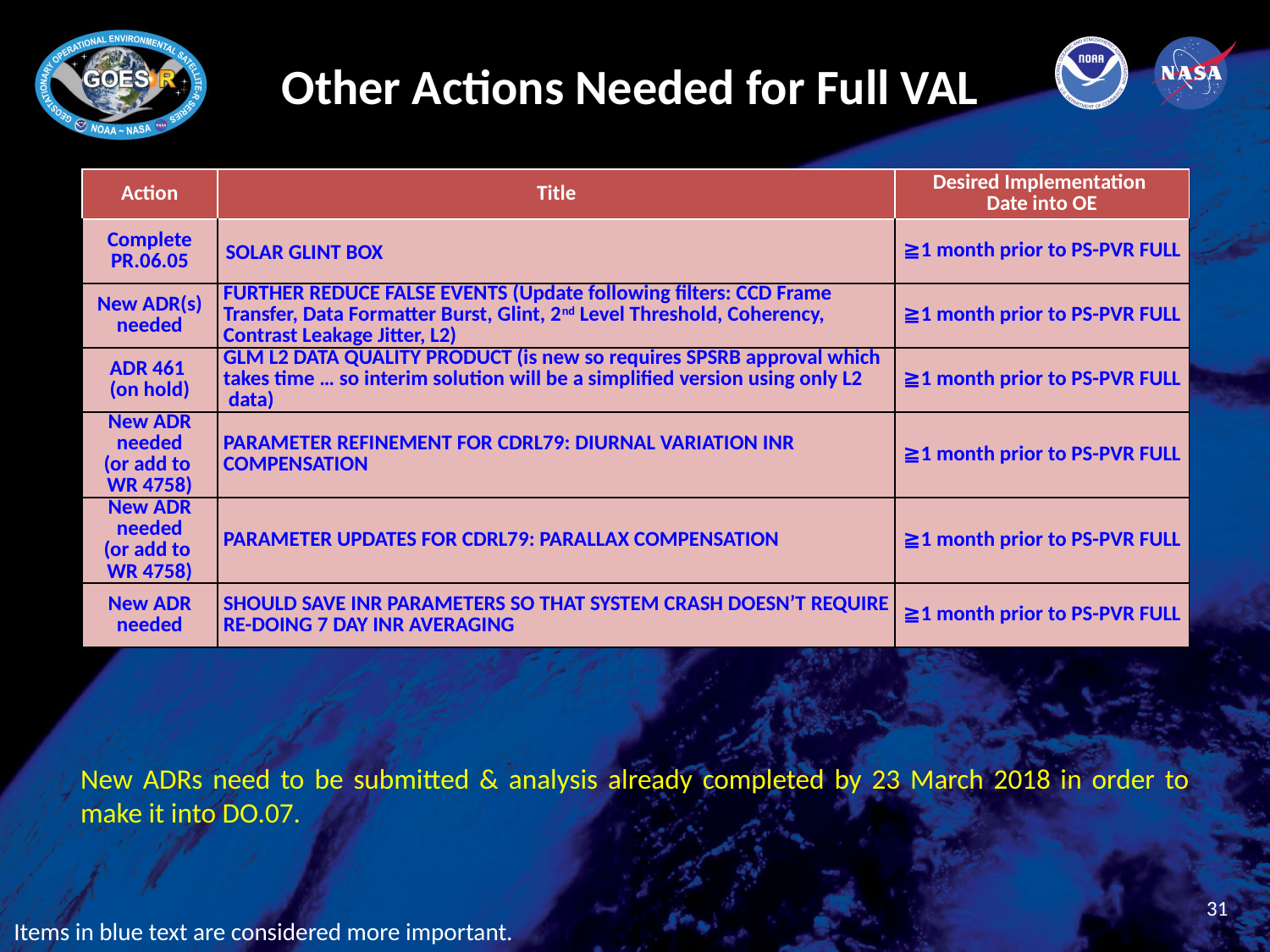

# Other Actions Needed for Full VAL
| Action | Title | Desired Implementation Date into OE |
| --- | --- | --- |
| Complete PR.06.05 | SOLAR GLINT BOX | ≧1 month prior to PS-PVR FULL |
| New ADR(s) needed | FURTHER REDUCE FALSE EVENTS (Update following filters: CCD Frame Transfer, Data Formatter Burst, Glint, 2nd Level Threshold, Coherency, Contrast Leakage Jitter, L2) | ≧1 month prior to PS-PVR FULL |
| ADR 461 (on hold) | GLM L2 DATA QUALITY PRODUCT (is new so requires SPSRB approval which takes time … so interim solution will be a simplified version using only L2 data) | ≧1 month prior to PS-PVR FULL |
| New ADR needed (or add to WR 4758) | PARAMETER REFINEMENT FOR CDRL79: DIURNAL VARIATION INR COMPENSATION | ≧1 month prior to PS-PVR FULL |
| New ADR needed (or add to WR 4758) | PARAMETER UPDATES FOR CDRL79: PARALLAX COMPENSATION | ≧1 month prior to PS-PVR FULL |
| New ADR needed | SHOULD SAVE INR PARAMETERS SO THAT SYSTEM CRASH DOESN’T REQUIRE RE-DOING 7 DAY INR AVERAGING | ≧1 month prior to PS-PVR FULL |
New ADRs need to be submitted & analysis already completed by 23 March 2018 in order to make it into DO.07.
31
Items in blue text are considered more important.